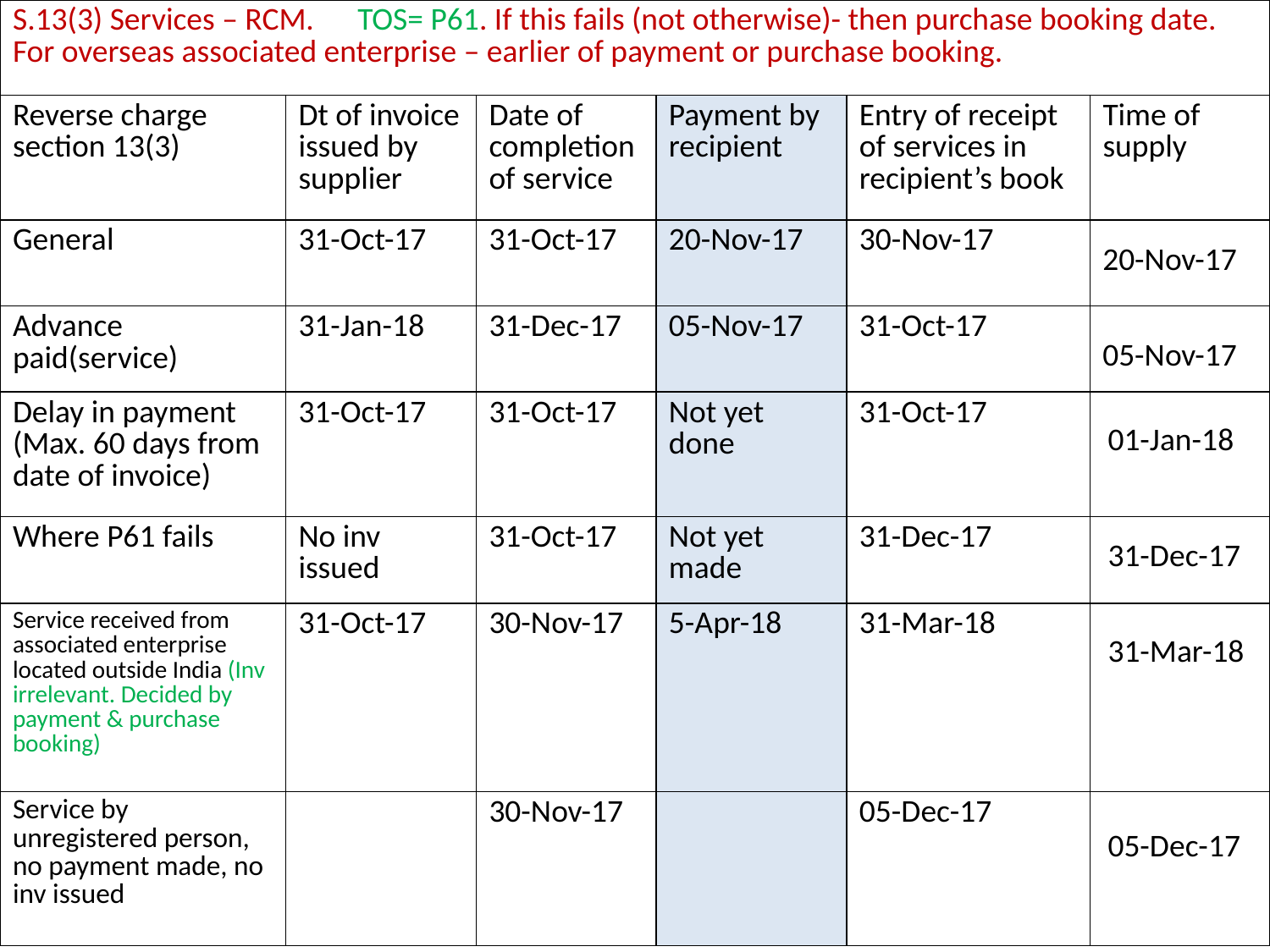

| S.13(3) Services – RCM. TOS= P61. If this fails (not otherwise)- then purchase booking date. For overseas associated enterprise – earlier of payment or purchase booking. |  |  |  |  |  |
| --- | --- | --- | --- | --- | --- |
| Reverse charge section 13(3) | Dt of invoice issued by supplier | Date of completion of service | Payment by recipient | Entry of receipt of services in recipient’s book | Time of supply |
| General | 31-Oct-17 | 31-Oct-17 | 20-Nov-17 | 30-Nov-17 |  |
| Advance paid(service) | 31-Jan-18 | 31-Dec-17 | 05-Nov-17 | 31-Oct-17 |  |
| Delay in payment (Max. 60 days from date of invoice) | 31-Oct-17 | 31-Oct-17 | Not yet done | 31-Oct-17 |  |
| Where P61 fails | No inv issued | 31-Oct-17 | Not yet made | 31-Dec-17 |  |
| Service received from associated enterprise located outside India (Inv irrelevant. Decided by payment & purchase booking) | 31-Oct-17 | 30-Nov-17 | 5-Apr-18 | 31-Mar-18 |  |
| Service by unregistered person, no payment made, no inv issued |  | 30-Nov-17 |  | 05-Dec-17 |  |
20-Nov-17
05-Nov-17
01-Jan-18
31-Dec-17
31-Mar-18
05-Dec-17